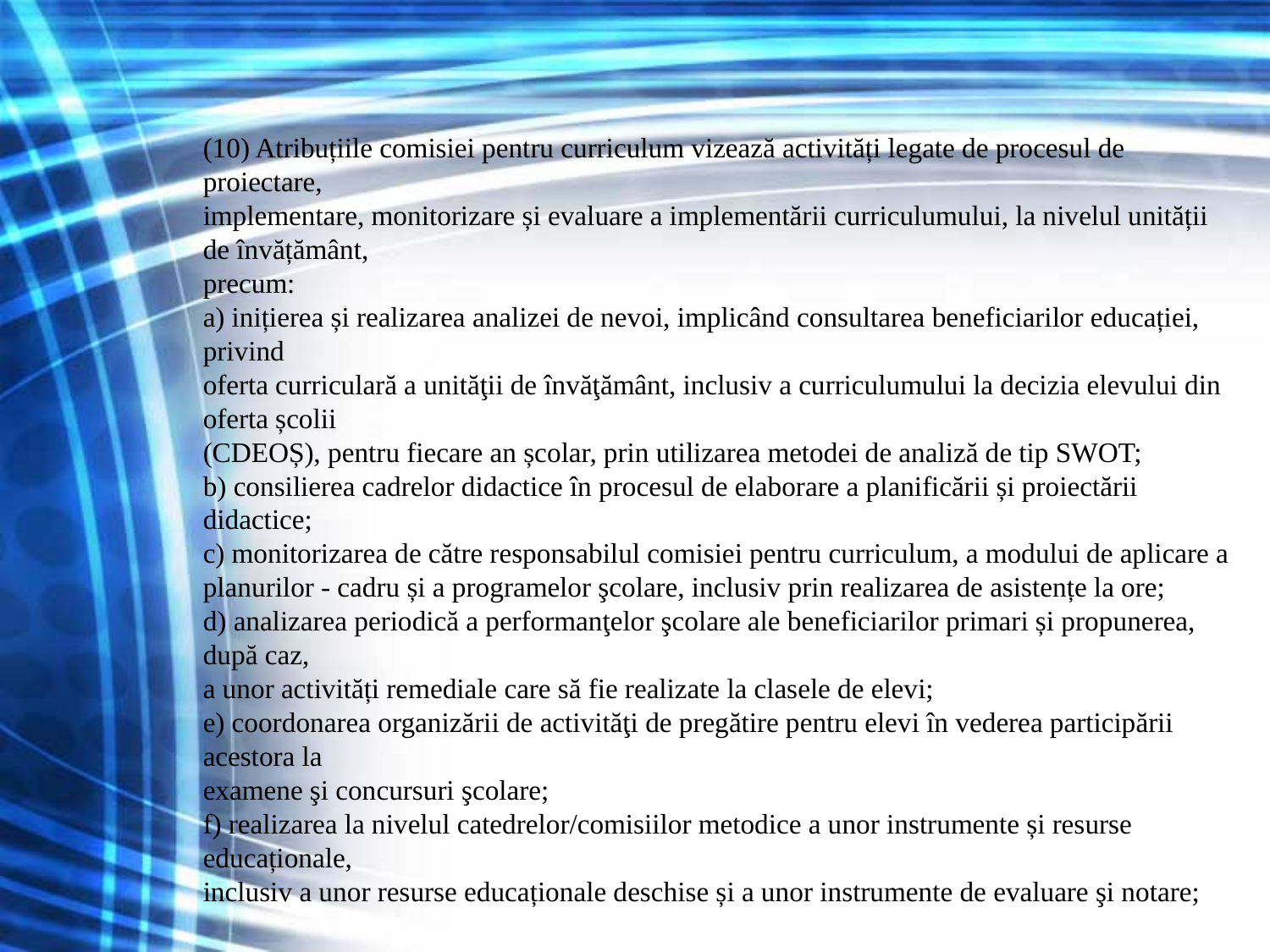

# (10) Atribuțiile comisiei pentru curriculum vizează activități legate de procesul de proiectare, implementare, monitorizare și evaluare a implementării curriculumului, la nivelul unității de învățământ, precum: a) inițierea și realizarea analizei de nevoi, implicând consultarea beneficiarilor educației, privind oferta curriculară a unităţii de învăţământ, inclusiv a curriculumului la decizia elevului din oferta școlii (CDEOȘ), pentru fiecare an școlar, prin utilizarea metodei de analiză de tip SWOT; b) consilierea cadrelor didactice în procesul de elaborare a planificării și proiectării didactice; c) monitorizarea de către responsabilul comisiei pentru curriculum, a modului de aplicare a planurilor - cadru și a programelor şcolare, inclusiv prin realizarea de asistențe la ore; d) analizarea periodică a performanţelor şcolare ale beneficiarilor primari și propunerea, după caz, a unor activități remediale care să fie realizate la clasele de elevi; e) coordonarea organizării de activităţi de pregătire pentru elevi în vederea participării acestora la examene şi concursuri şcolare; f) realizarea la nivelul catedrelor/comisiilor metodice a unor instrumente și resurse educaționale, inclusiv a unor resurse educaționale deschise și a unor instrumente de evaluare şi notare;